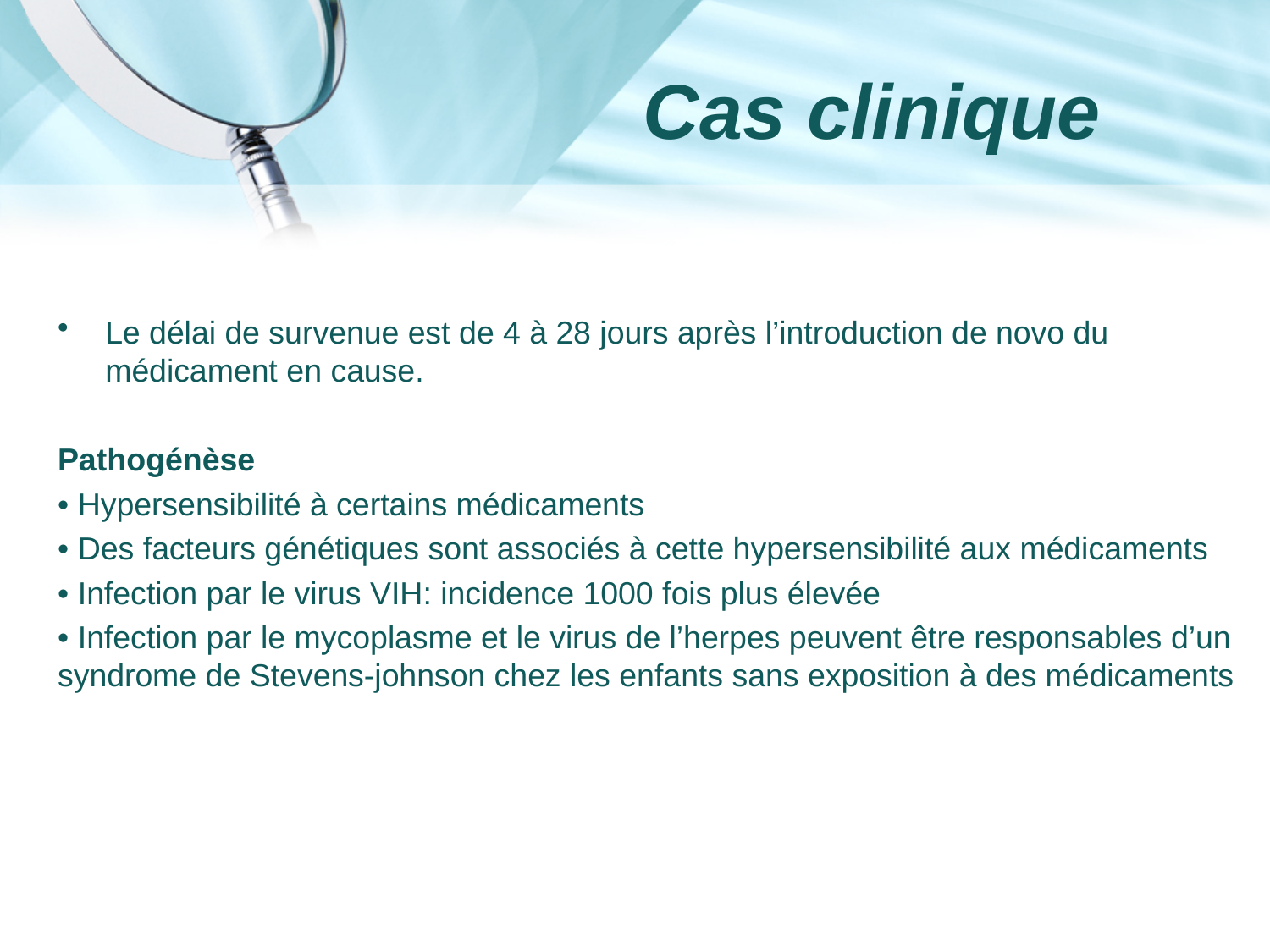

# Cas clinique
Le délai de survenue est de 4 à 28 jours après l’introduction de novo du médicament en cause.

Pathogénèse
• Hypersensibilité à certains médicaments
• Des facteurs génétiques sont associés à cette hypersensibilité aux médicaments
• Infection par le virus VIH: incidence 1000 fois plus élevée
• Infection par le mycoplasme et le virus de l’herpes peuvent être responsables d’un syndrome de Stevens-johnson chez les enfants sans exposition à des médicaments